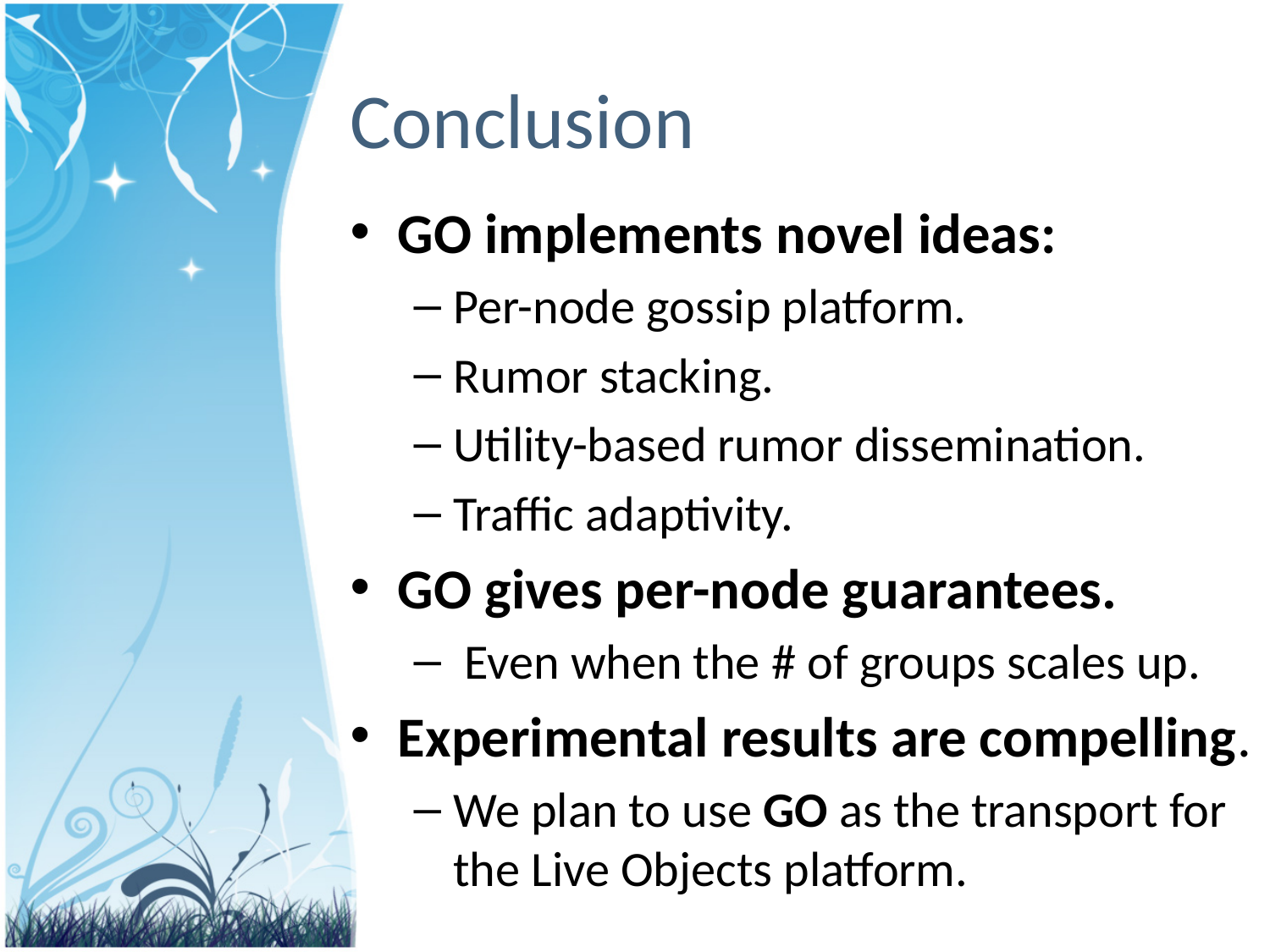

# Conclusion
GO implements novel ideas:
Per-node gossip platform.
Rumor stacking.
Utility-based rumor dissemination.
Traffic adaptivity.
GO gives per-node guarantees.
 Even when the # of groups scales up.
Experimental results are compelling.
We plan to use GO as the transport for the Live Objects platform.